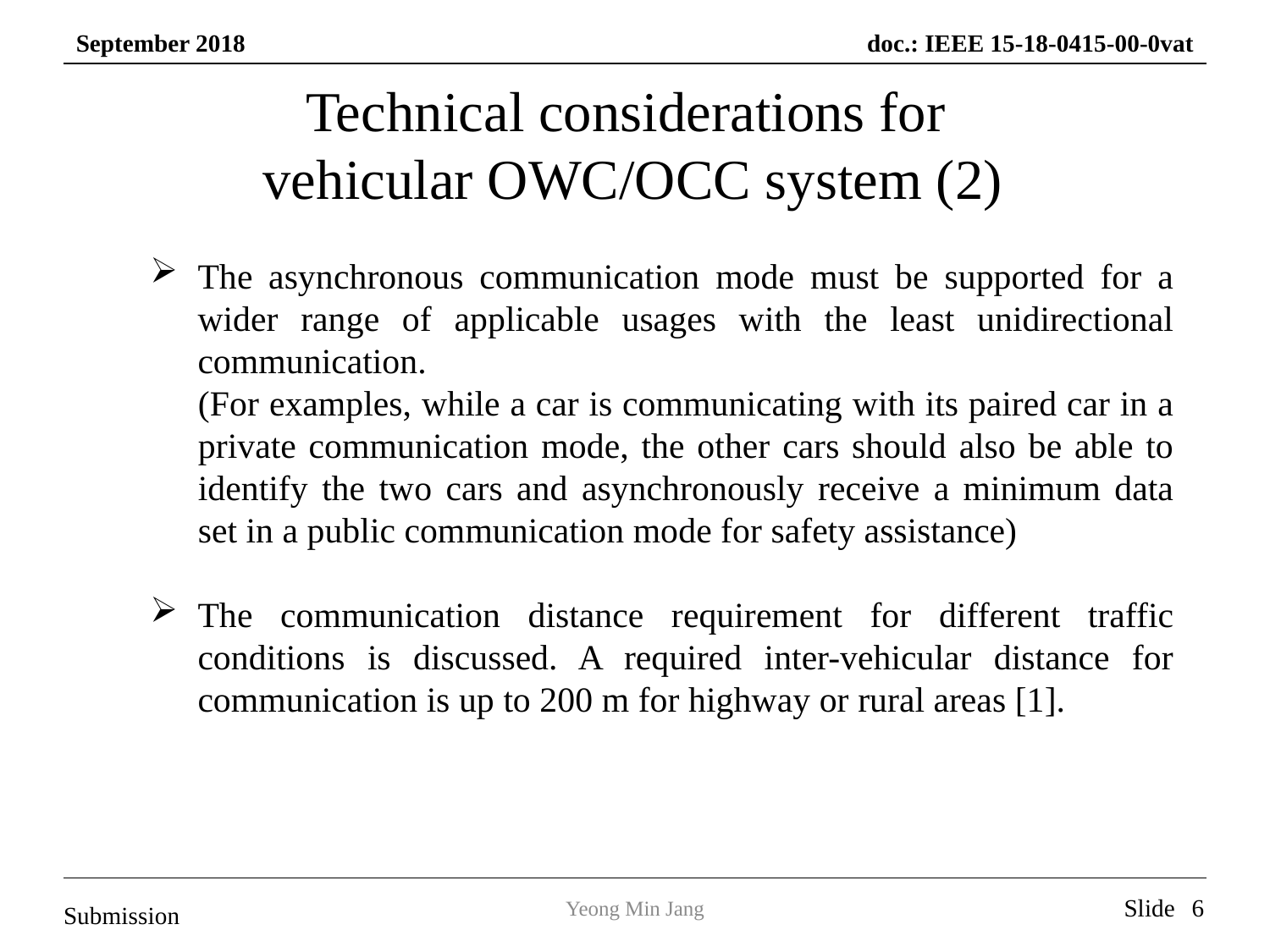

Technical considerations for
vehicular OWC/OCC system (2)
The asynchronous communication mode must be supported for a wider range of applicable usages with the least unidirectional communication.
(For examples, while a car is communicating with its paired car in a private communication mode, the other cars should also be able to identify the two cars and asynchronously receive a minimum data set in a public communication mode for safety assistance)

The communication distance requirement for different traffic conditions is discussed. A required inter-vehicular distance for communication is up to 200 m for highway or rural areas [1].